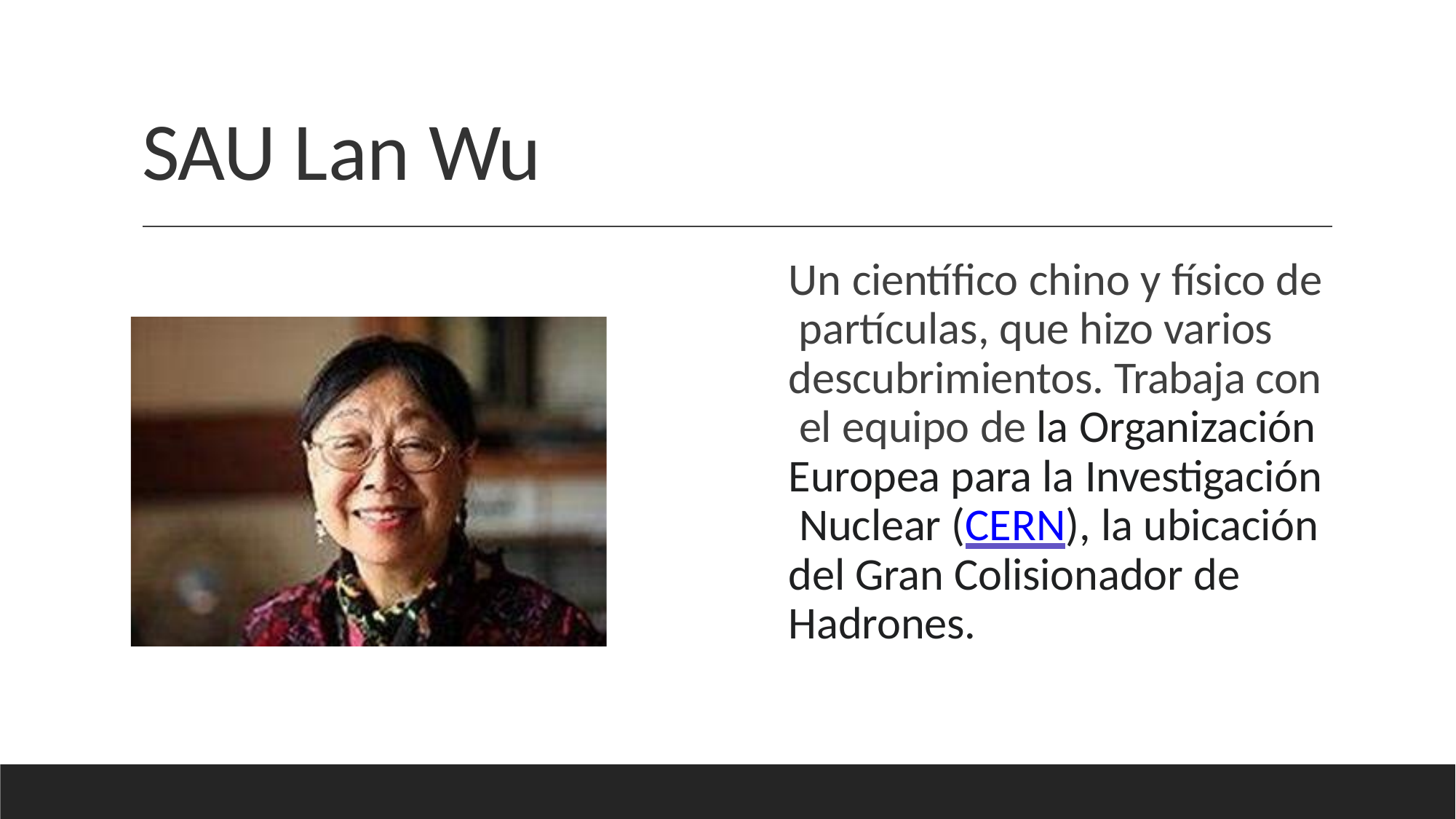

# SAU Lan Wu
Un científico chino y físico de  partículas, que hizo varios  descubrimientos. Trabaja con  el equipo de la Organización  Europea para la Investigación  Nuclear (CERN), la ubicación  del Gran Colisionador de  Hadrones.